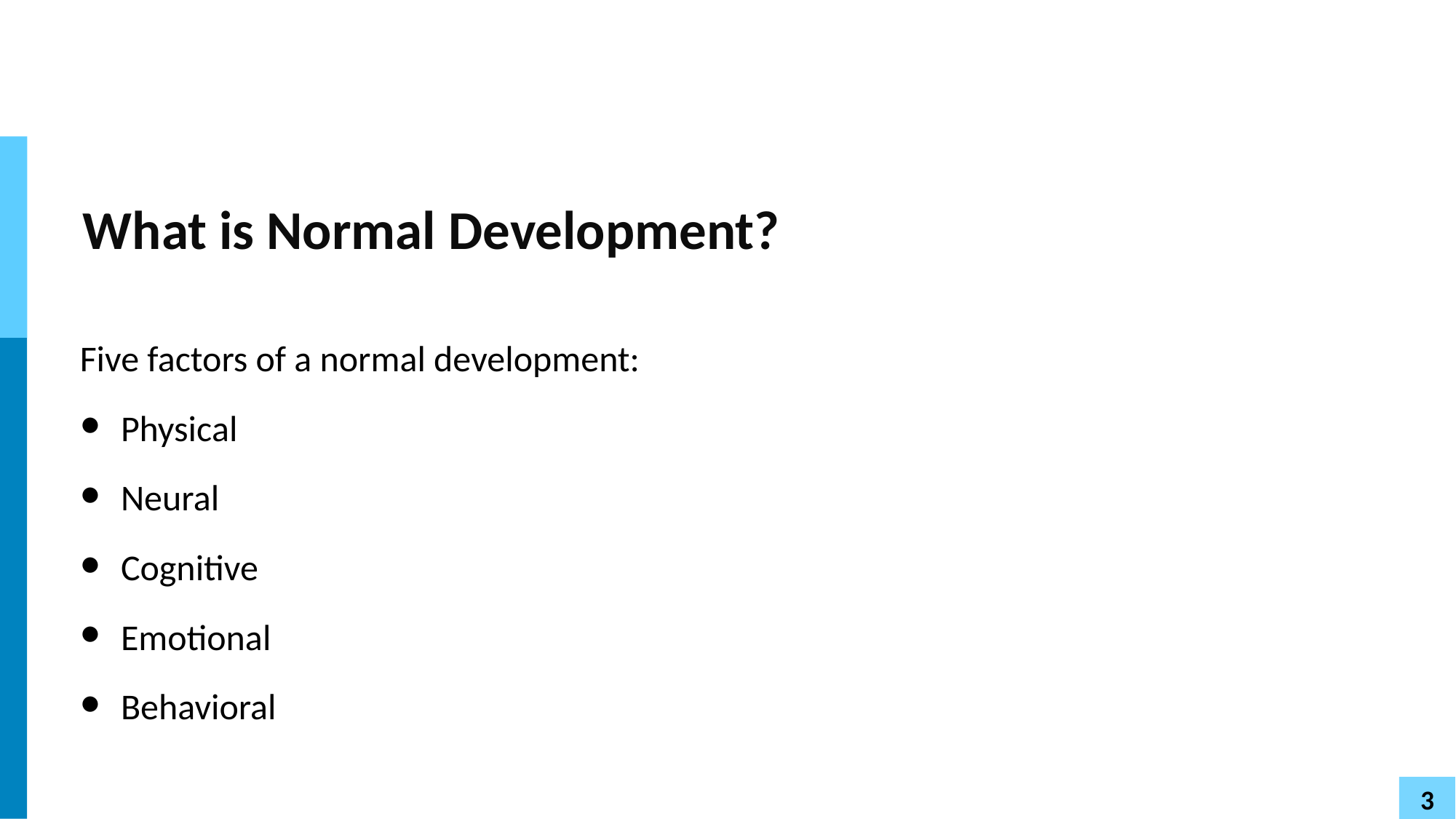

# What is Normal Development?
Five factors of a normal development:
Physical
Neural
Cognitive
Emotional
Behavioral